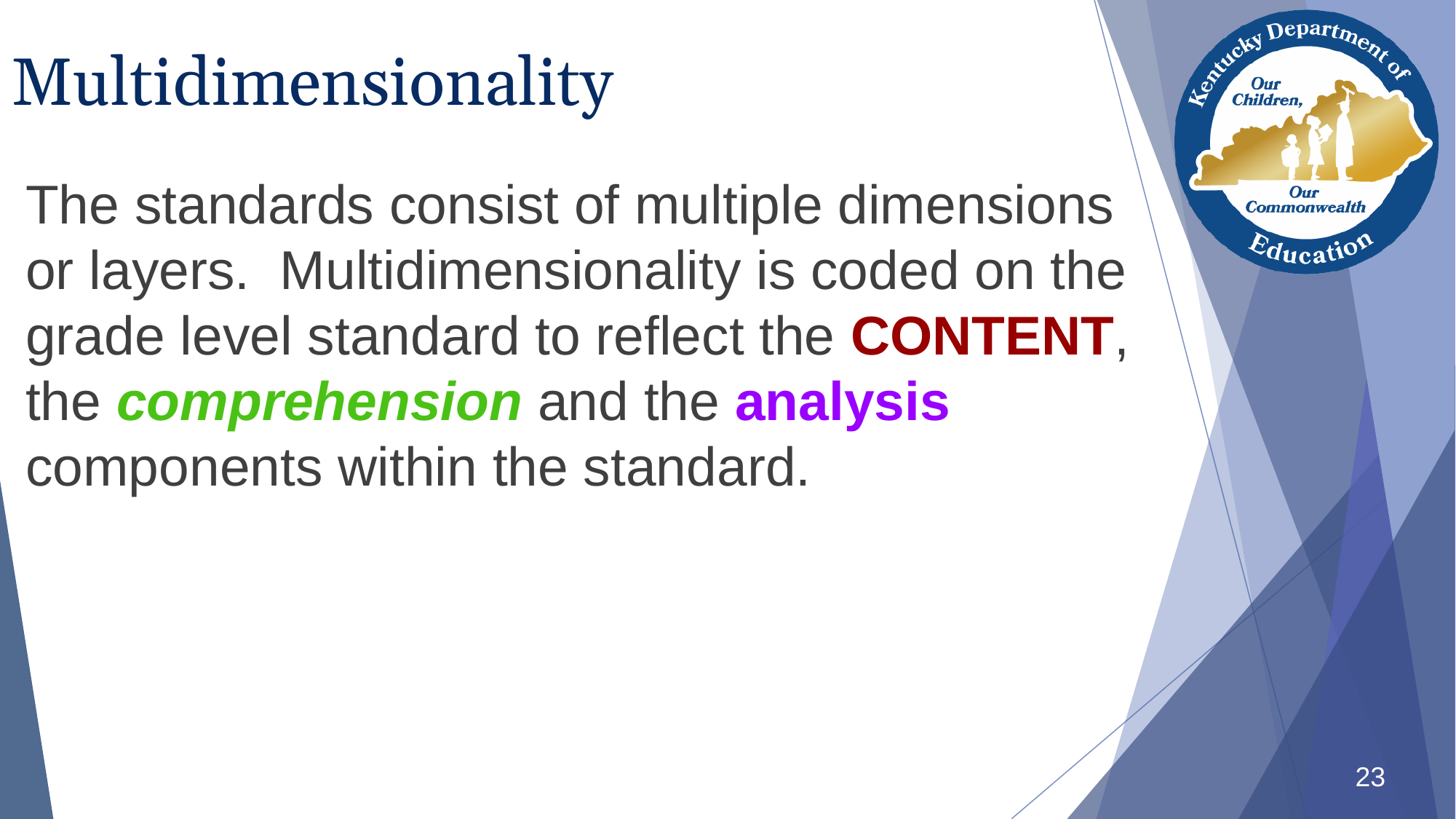

# Multidimensionality
The standards consist of multiple dimensions or layers.  Multidimensionality is coded on the grade level standard to reflect the CONTENT, the comprehension and the analysis components within the standard.

23